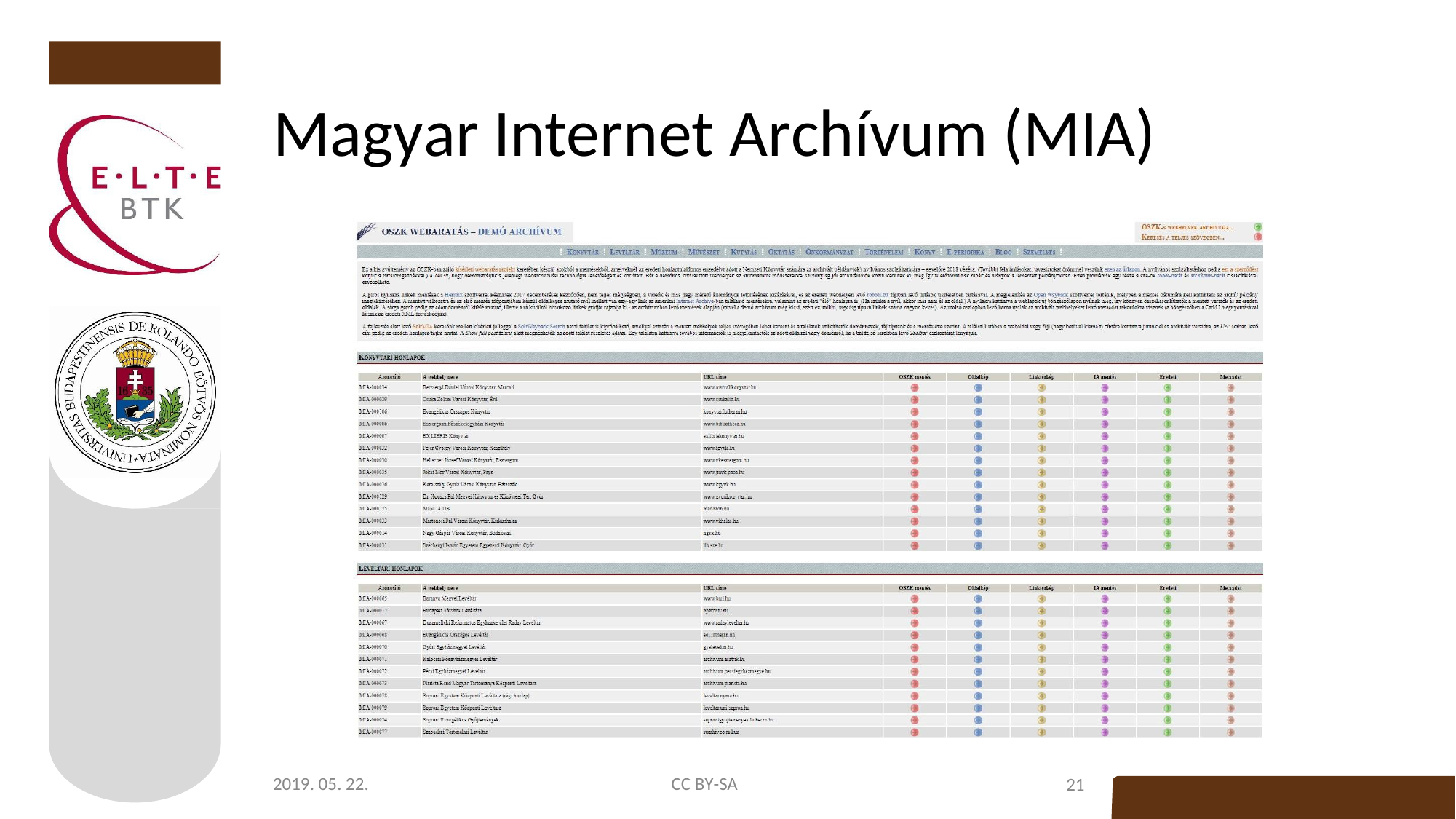

# Magyar Internet Archívum (MIA)

2019. 05. 22.
CC BY-SA
21